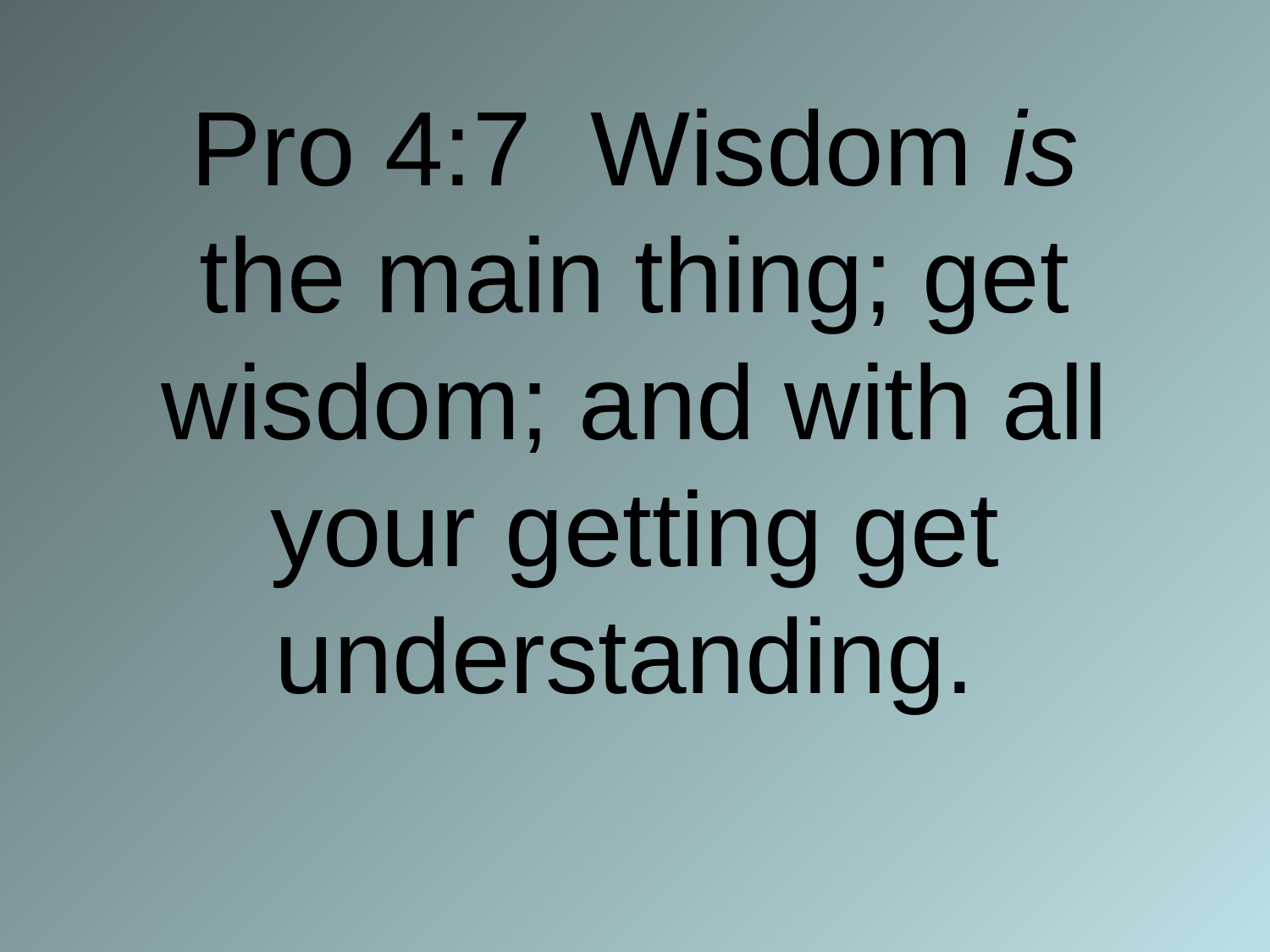

# Pro 4:7  Wisdom is the main thing; get wisdom; and with all your getting get understanding.